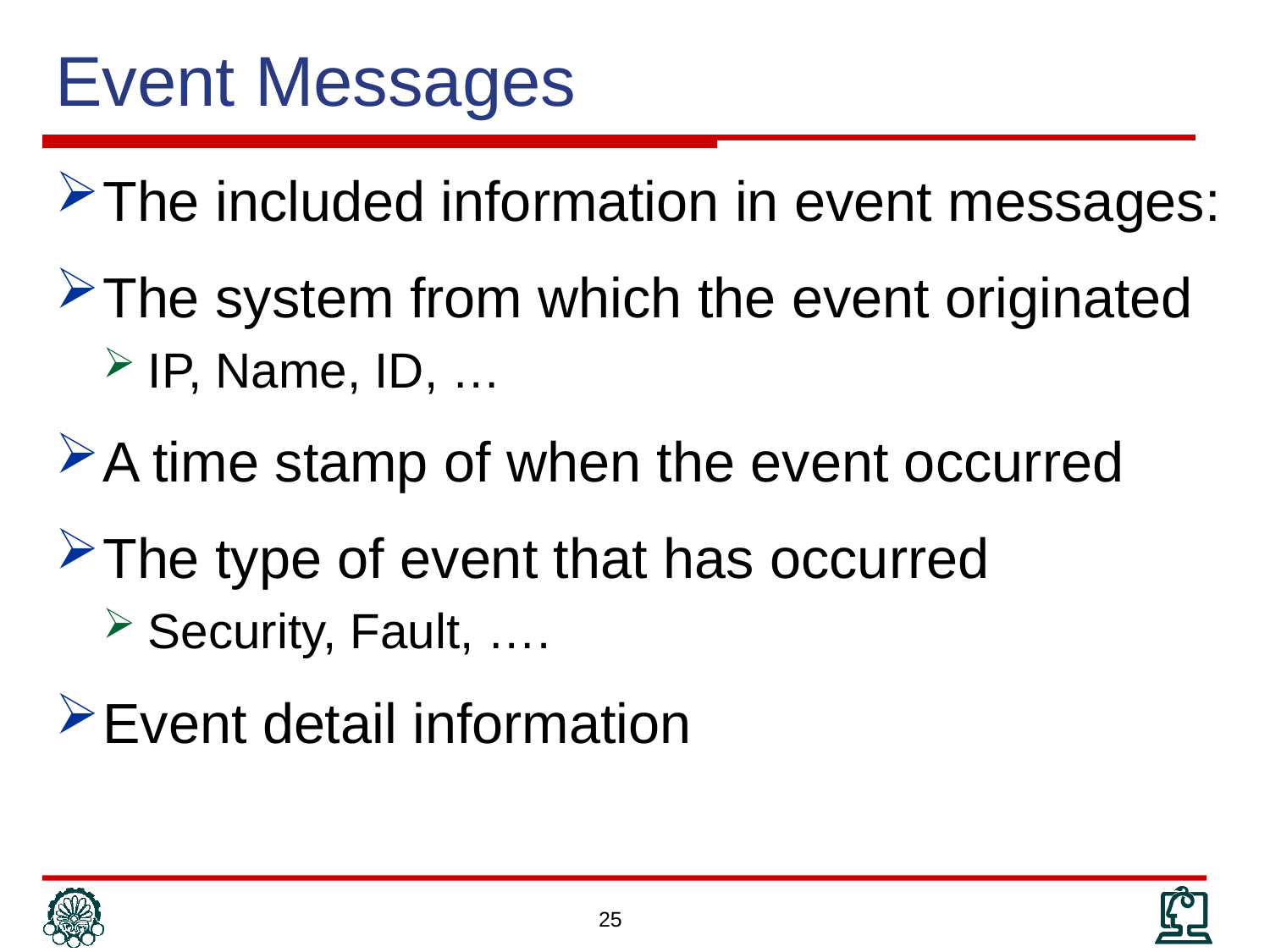

# Event Messages
The included information in event messages:
The system from which the event originated
IP, Name, ID, …
A time stamp of when the event occurred
The type of event that has occurred
Security, Fault, ….
Event detail information
25